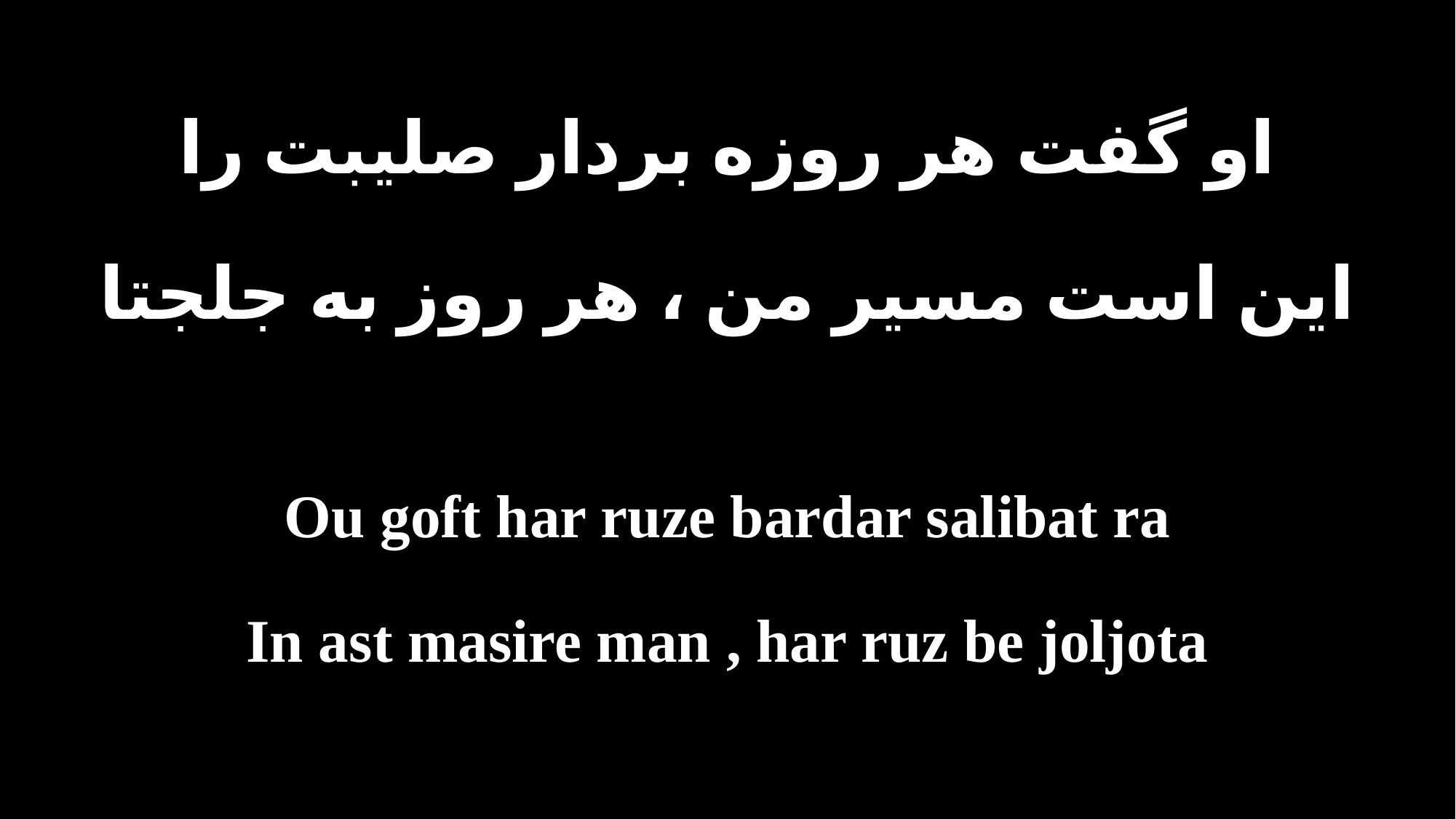

او گفت هر روزه بردار صلیبت را
این است مسیر من ، هر روز به جلجتا

Ou goft har ruze bardar salibat ra
In ast masire man , har ruz be joljota